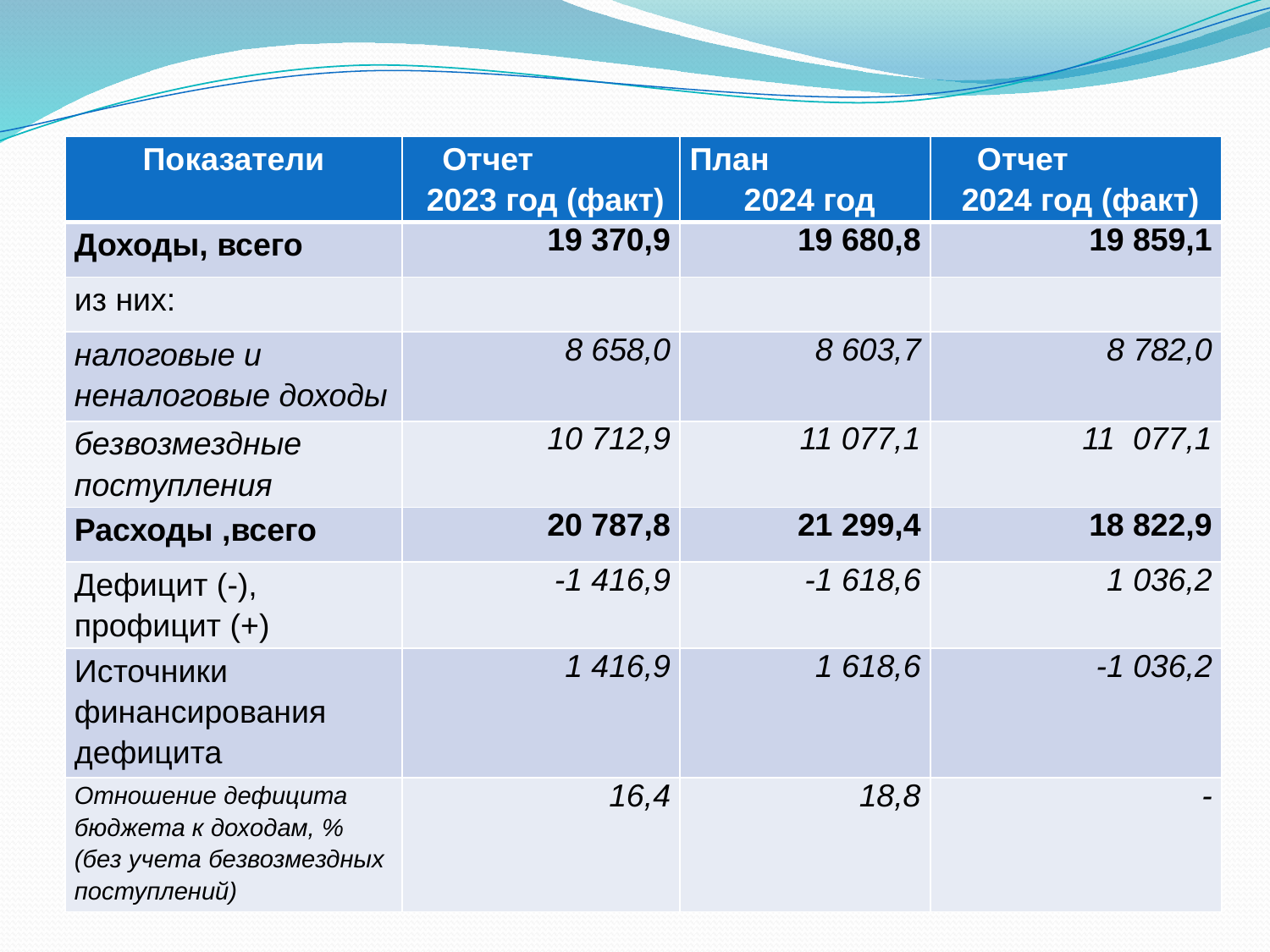

| Показатели | Отчет 2023 год (факт) | План 2024 год | Отчет 2024 год (факт) |
| --- | --- | --- | --- |
| Доходы, всего | 19 370,9 | 19 680,8 | 19 859,1 |
| из них: |  |  |  |
| налоговые и неналоговые доходы | 8 658,0 | 8 603,7 | 8 782,0 |
| безвозмездные поступления | 10 712,9 | 11 077,1 | 11 077,1 |
| Расходы ,всего | 20 787,8 | 21 299,4 | 18 822,9 |
| Дефицит (-), профицит (+) | -1 416,9 | -1 618,6 | 1 036,2 |
| Источники финансирования дефицита | 1 416,9 | 1 618,6 | -1 036,2 |
| Отношение дефицита бюджета к доходам, % (без учета безвозмездных поступлений) | 16,4 | 18,8 | - |
# ОСНОВНЫЕ ПАРАМЕТРЫ БЮДЖЕТА ГРАЧЕВСКОГО МУНИЦИПАЛЬНОГО ОБРАЗОВАНИЯ